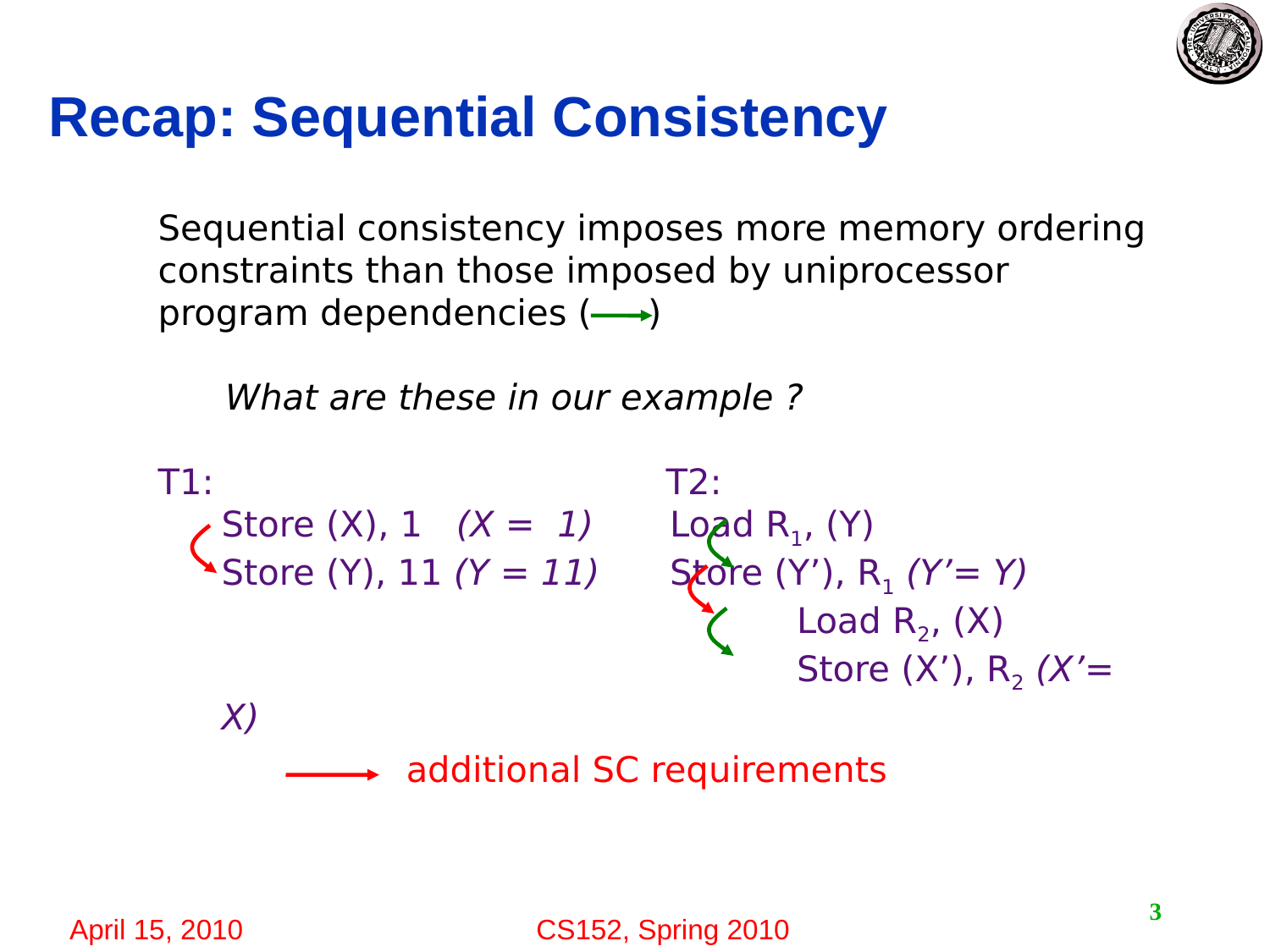

# Recap: Sequential Consistency
Sequential consistency imposes more memory ordering constraints than those imposed by uniprocessor program dependencies (     )

      What are these in our example ?

T1:				T2:
Store (X), 1   (X =  1)	      Load R1, (Y)
Store (Y), 11 (Y = 11)	      Store (Y’), R1 (Y’= Y)
				      Load R2, (X)
				      Store (X’), R2 (X’= X)

additional SC requirements

3